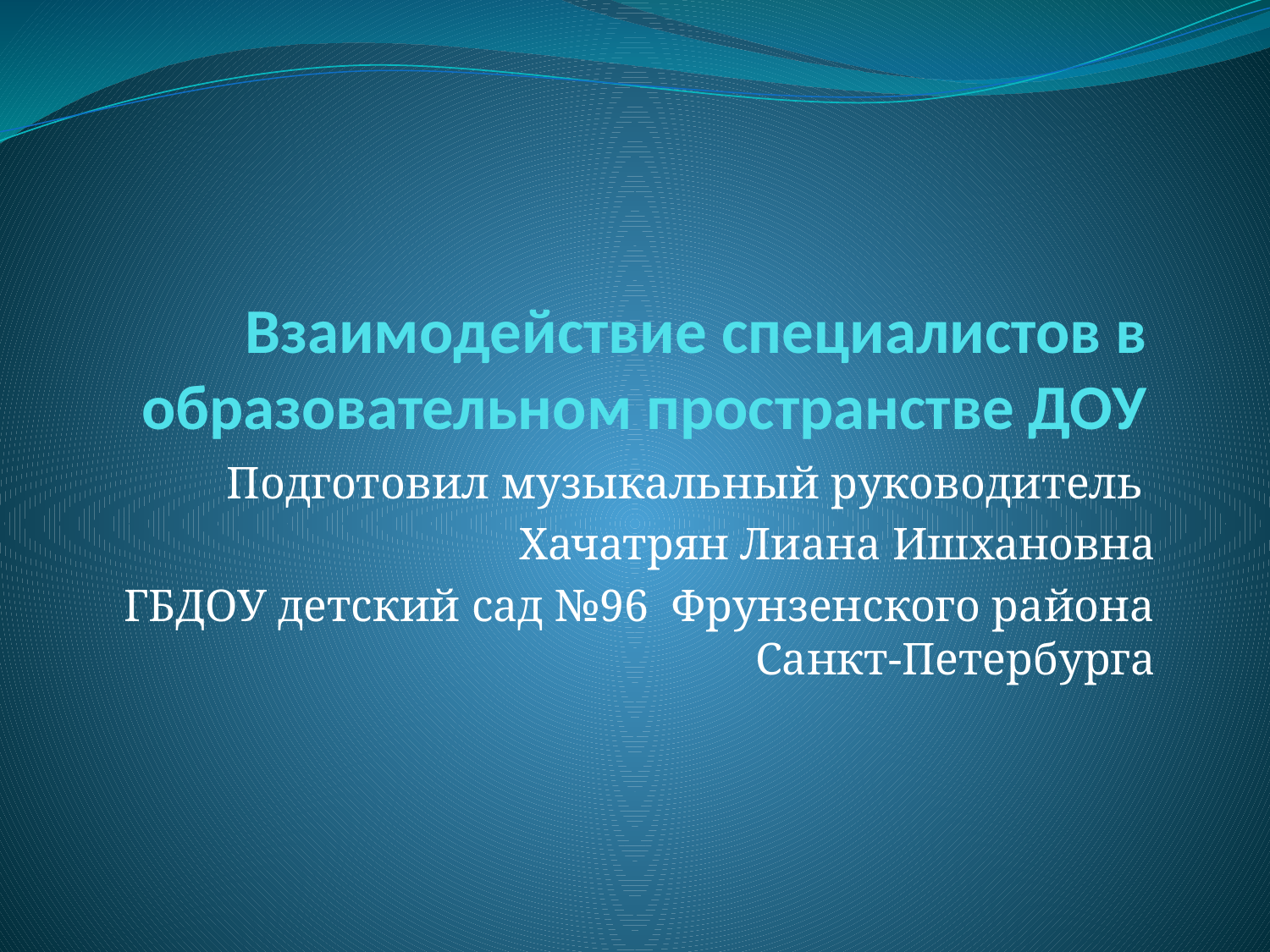

# Взаимодействие специалистов в образовательном пространстве ДОУ
Подготовил музыкальный руководитель
Хачатрян Лиана Ишхановна
 ГБДОУ детский сад №96  Фрунзенского района Санкт-Петербурга